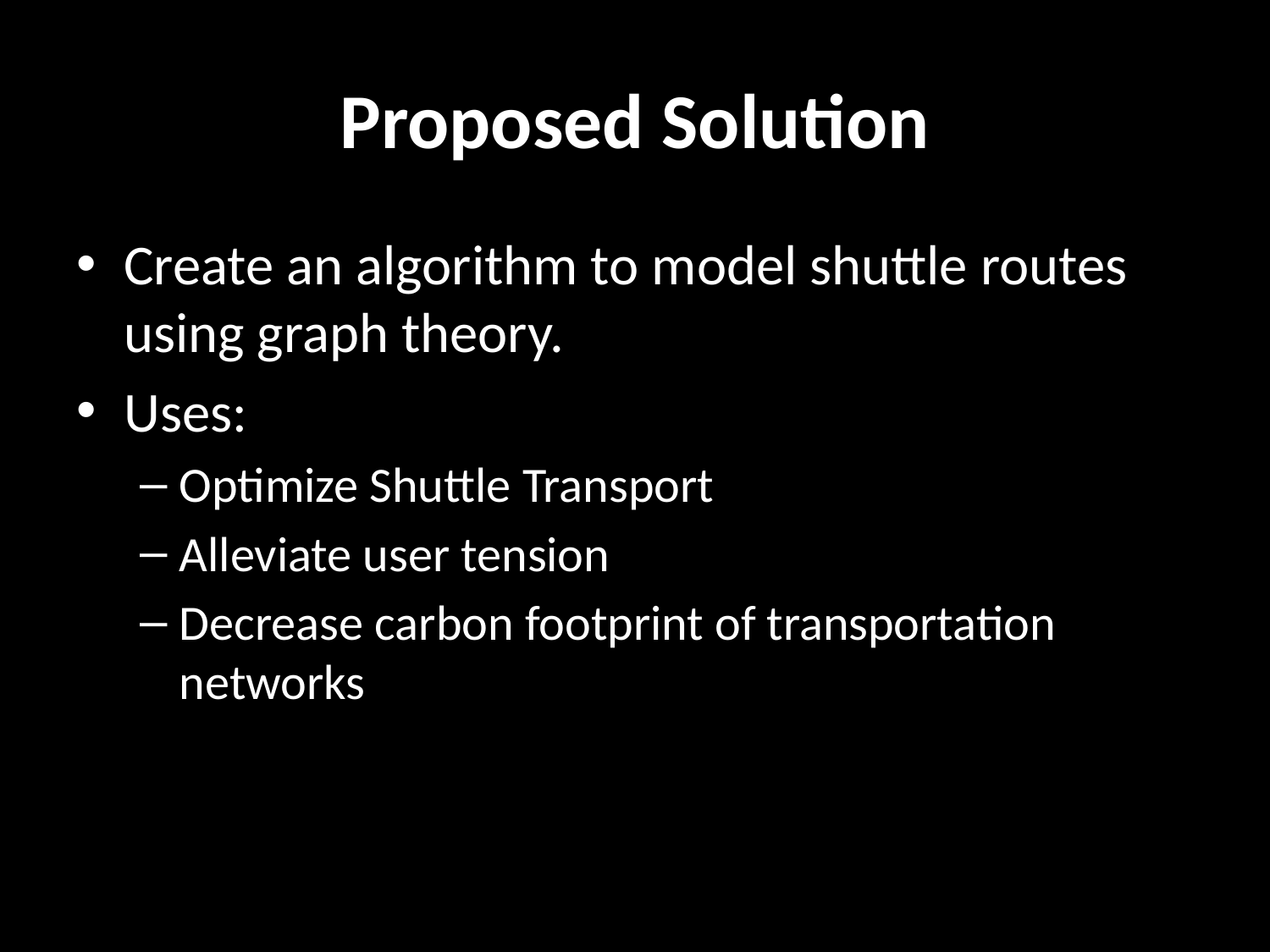

# Proposed Solution
Create an algorithm to model shuttle routes using graph theory.
Uses:
Optimize Shuttle Transport
Alleviate user tension
Decrease carbon footprint of transportation networks